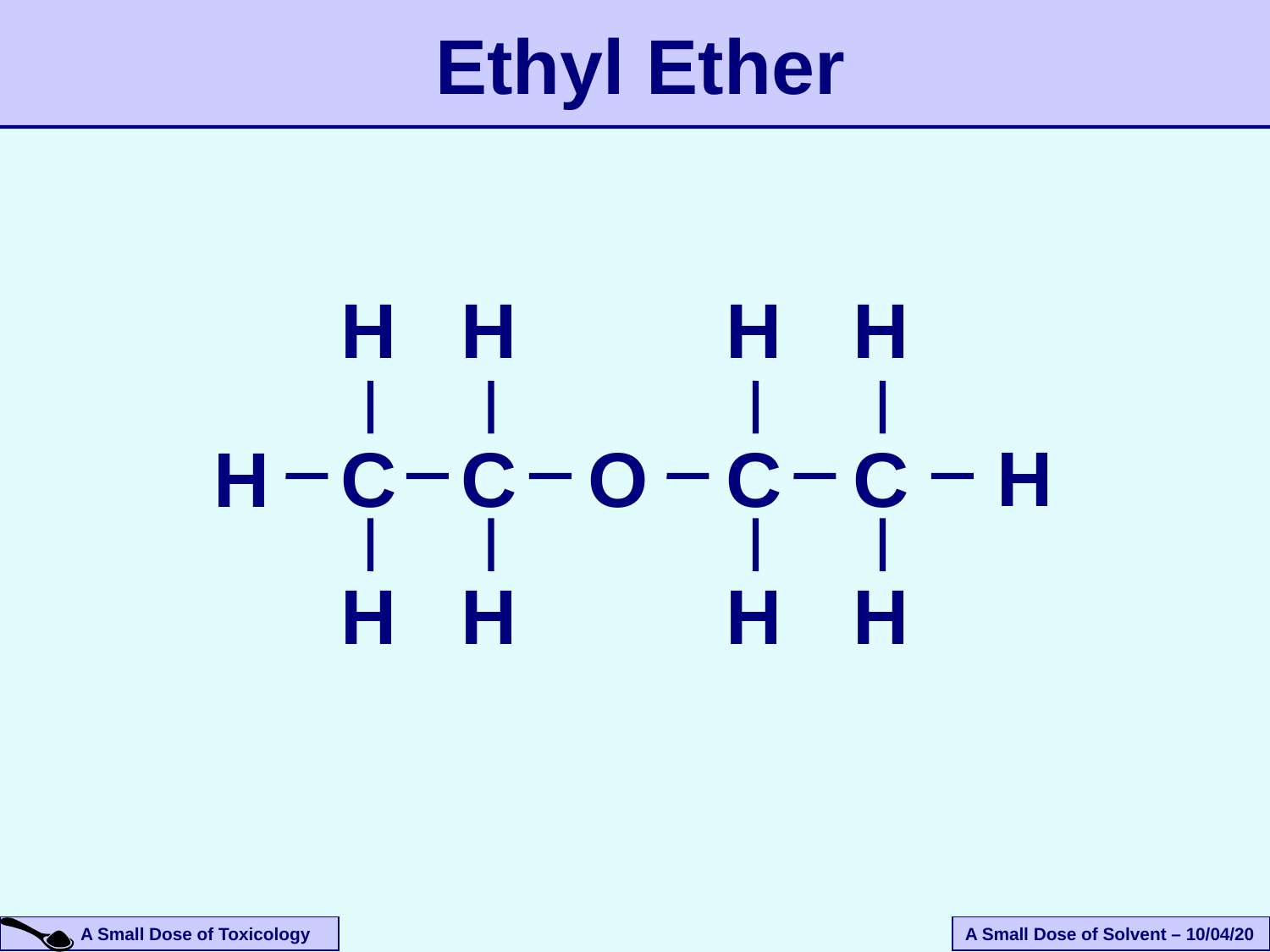

# Ethyl Ether
H
H
H
H

H
H
C
C
O
C
C

H
H
H
H